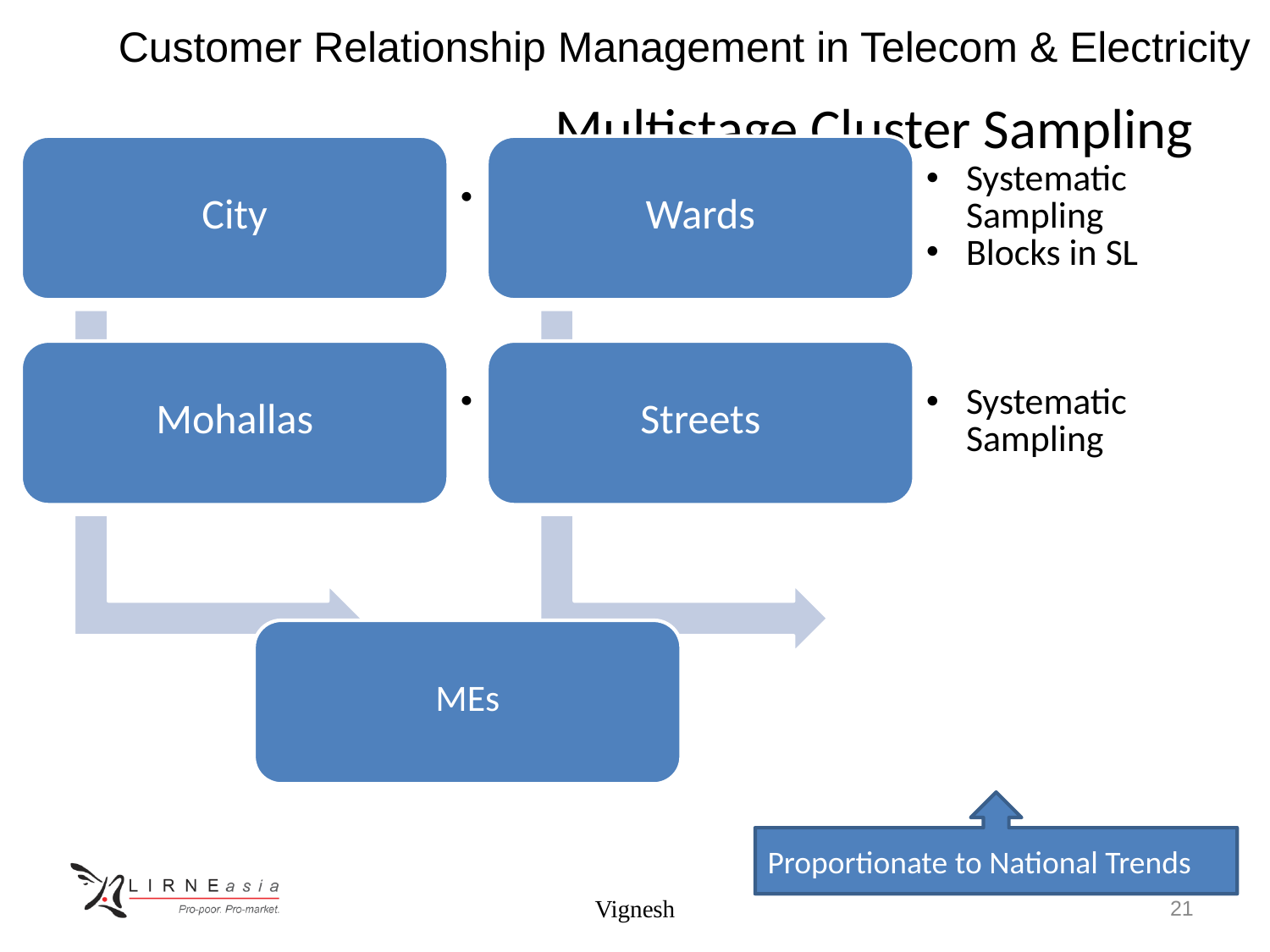

Customer Relationship Management in Telecom & Electricity
# Multistage Cluster Sampling
City
Wards
Systematic Sampling
Mohallas
Blocks in SL
Systematic Sampling
Streets
MEs
Method
Proportionate to National Trends
Vignesh
21